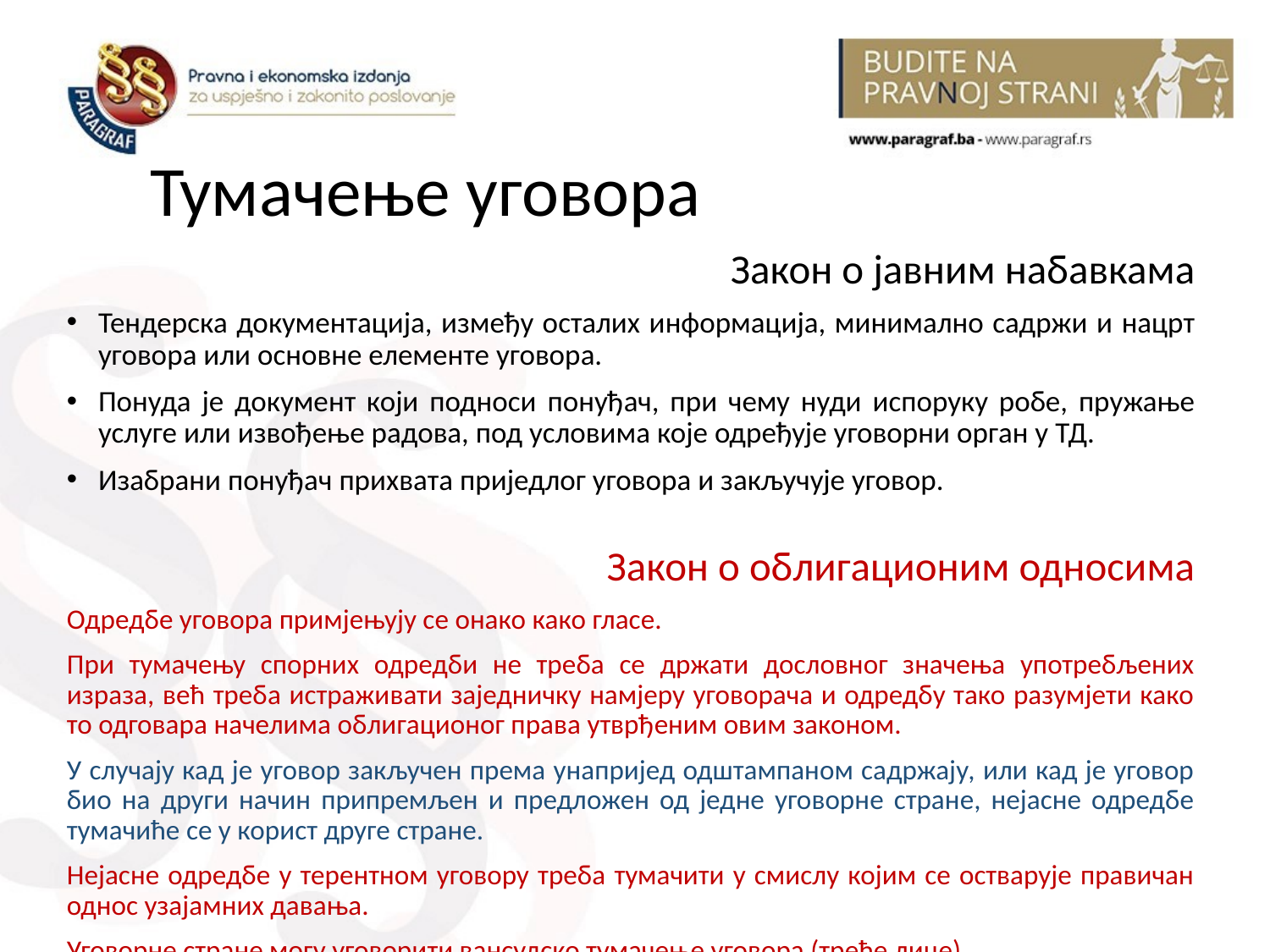

# Тумачење уговора
Закон о јавним набавкама
Тендерска документација, између осталих информација, минимално садржи и нацрт уговора или основне елементе уговора.
Понуда је документ који подноси понуђач, при чему нуди испоруку робе, пружање услуге или извођење радова, под условима које одређује уговорни орган у ТД.
Изабрани понуђач прихвата приједлог уговора и закључује уговор.

Закон о облигационим односима
Одредбе уговора примјењују се онако како гласе.
При тумачењу спорних одредби не треба се држати дословног значења употребљених израза, већ треба истраживати заједничку намјеру уговорача и одредбу тако разумјети како то одговара начелима облигационог права утврђеним овим законом.
У случају кад је уговор закључен према унапријед одштампаном садржају, или кад је уговор био на други начин припремљен и предложен од једне уговорне стране, нејасне одредбе тумачиће се у корист друге стране.
Нејасне одредбе у терентном уговору треба тумачити у смислу којим се остварује правичан однос узајамних давања.
Уговорне стране могу уговорити вансудско тумачење уговора (треће лице)